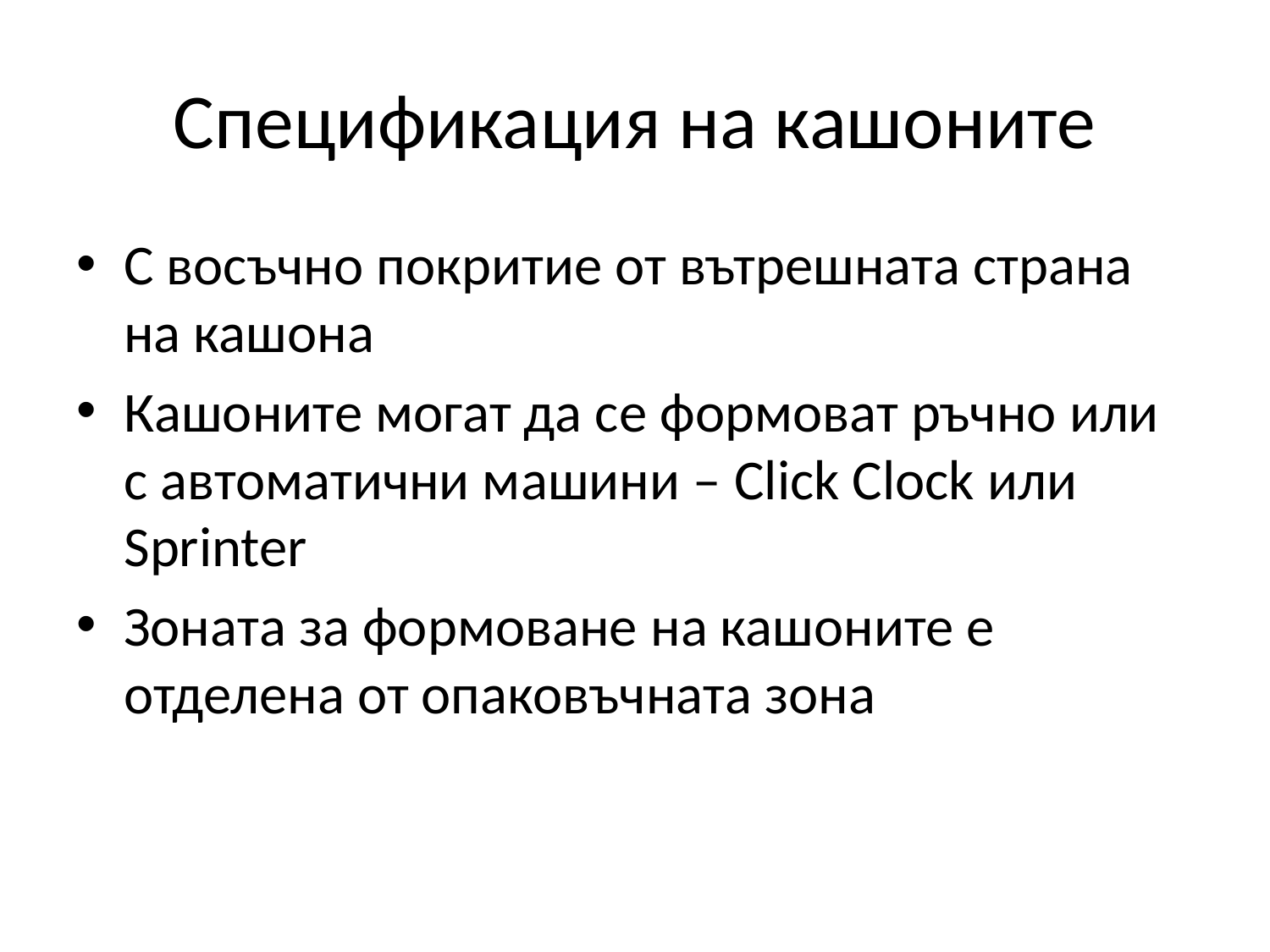

# Спецификация на кашоните
С восъчно покритие от вътрешната страна на кашона
Кашоните могат да се формоват ръчно или с автоматични машини – Click Clock или Sprinter
Зоната за формоване на кашоните е отделена от опаковъчната зона